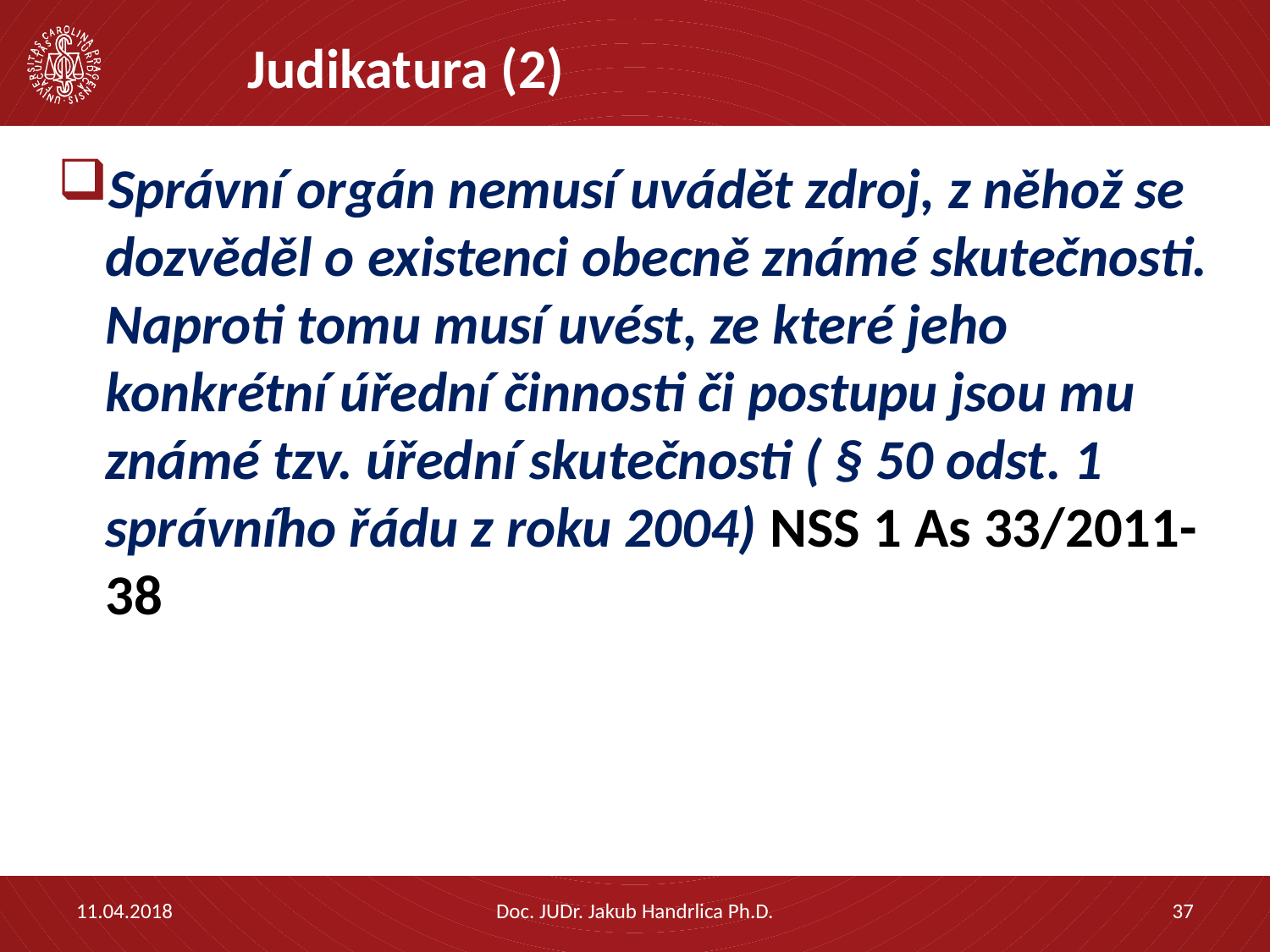

# Judikatura (2)
Správní orgán nemusí uvádět zdroj, z něhož se dozvěděl o existenci obecně známé skutečnosti. Naproti tomu musí uvést, ze které jeho konkrétní úřední činnosti či postupu jsou mu známé tzv. úřední skutečnosti ( § 50 odst. 1 správního řádu z roku 2004) NSS 1 As 33/2011-38
11.04.2018
Doc. JUDr. Jakub Handrlica Ph.D.
37